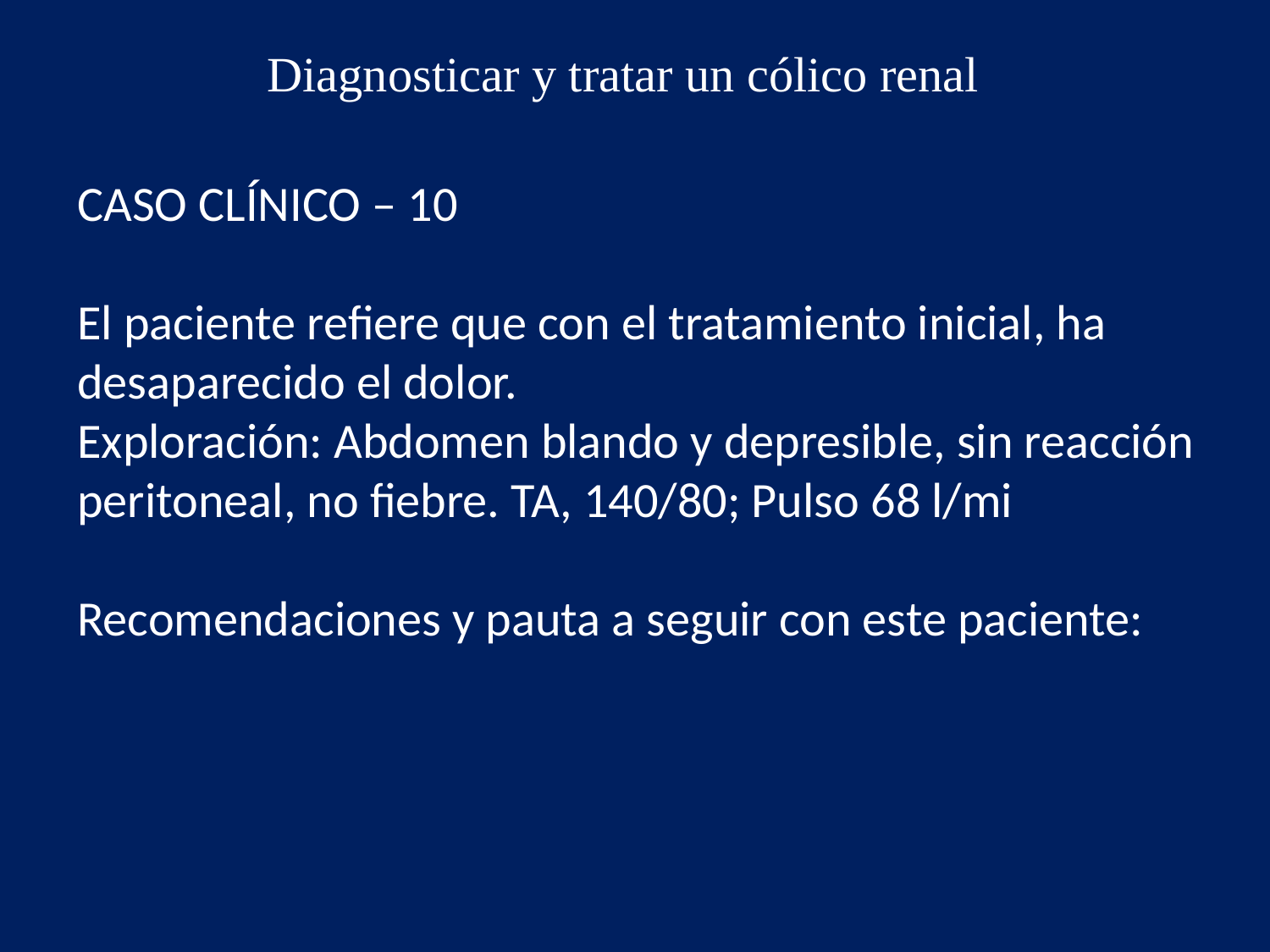

Diagnosticar y tratar un cólico renal
CASO CLÍNICO – 10

El paciente refiere que con el tratamiento inicial, ha desaparecido el dolor.
Exploración: Abdomen blando y depresible, sin reacción peritoneal, no fiebre. TA, 140/80; Pulso 68 l/mi

Recomendaciones y pauta a seguir con este paciente: